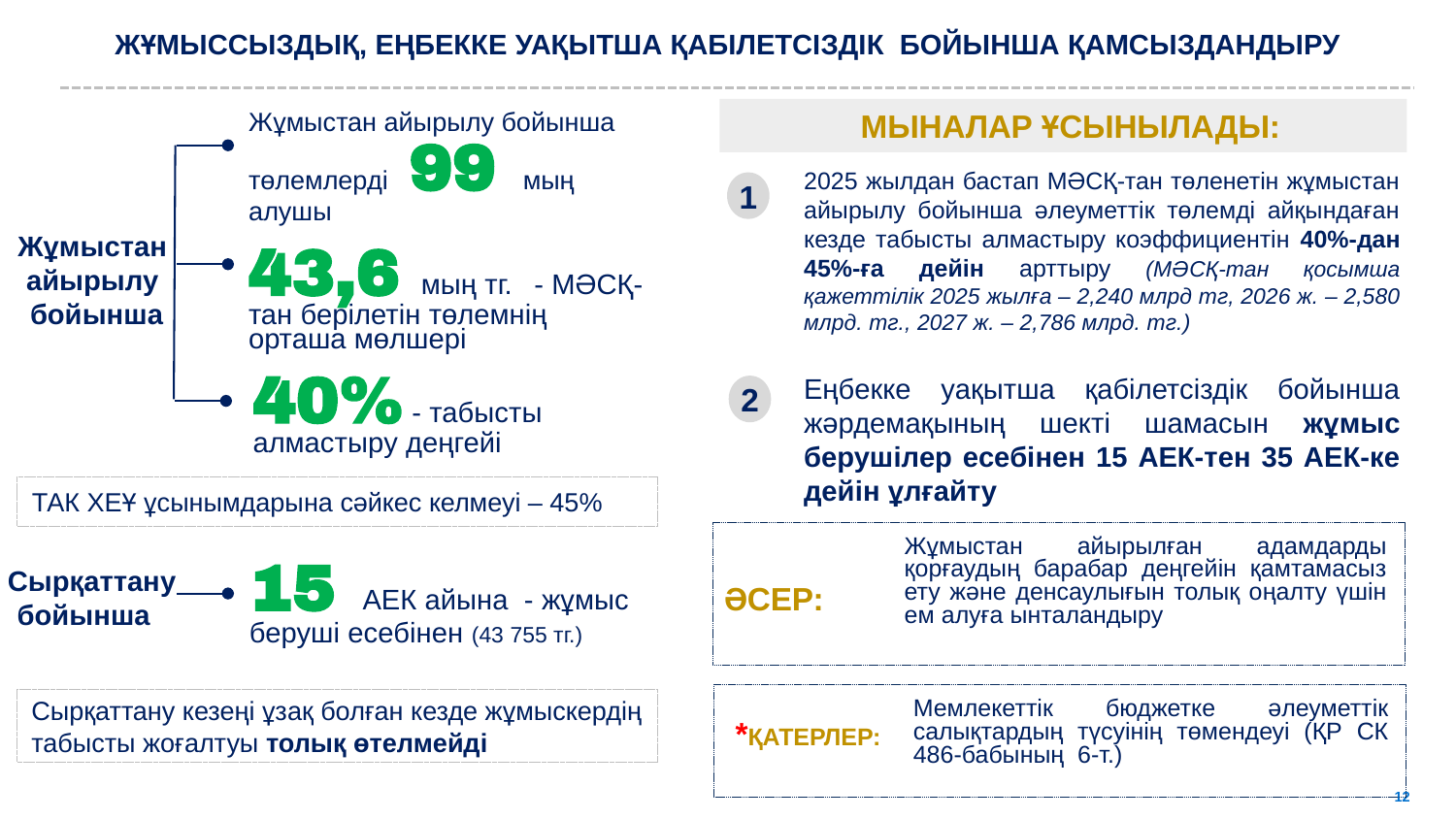

ЖҰМЫССЫЗДЫҚ, ЕҢБЕККЕ УАҚЫТША қабілетсіздік  БОЙЫНША ҚАМСЫЗДАНДЫРУ

МЫНАЛАР ҰСЫНЫЛАДЫ:
Жұмыстан айырылу бойынша төлемлерді 99 мың алушы
2025 жылдан бастап МӘСҚ-тан төленетін жұмыстан айырылу бойынша әлеуметтік төлемді айқындаған кезде табысты алмастыру коэффициентін 40%-дан 45%-ға дейін арттыру (МӘСҚ-тан қосымша қажеттілік 2025 жылға – 2,240 млрд тг, 2026 ж. – 2,580 млрд. тг., 2027 ж. – 2,786 млрд. тг.)
1
Жұмыстан
айырылу
бойынша
43,6 мың тг. - МӘСҚ-тан берілетін төлемнің орташа мөлшері
Еңбекке уақытша қабілетсіздік бойынша жәрдемақының шекті шамасын жұмыс берушілер есебінен 15 АЕК-тен 35 АЕК-ке дейін ұлғайту
40% - табысты алмастыру деңгейі
2
ТАК ХЕҰ ұсынымдарына сәйкес келмеуі – 45%

Жұмыстан айырылған адамдарды қорғаудың барабар деңгейін қамтамасыз ету және денсаулығын толық оңалту үшін ем алуға ынталандыру
15 АЕК айына  - жұмыс беруші есебінен (43 755 тг.)
   Сырқаттану
бойынша
ӘСЕР:

Сырқаттану кезеңі ұзақ болған кезде жұмыскердің табысты жоғалтуы толық өтелмейді
Мемлекеттік бюджетке әлеуметтік салықтардың түсуінің төмендеуі (ҚР СК 486-бабының  6-т.)
*ҚАТЕРЛЕР: